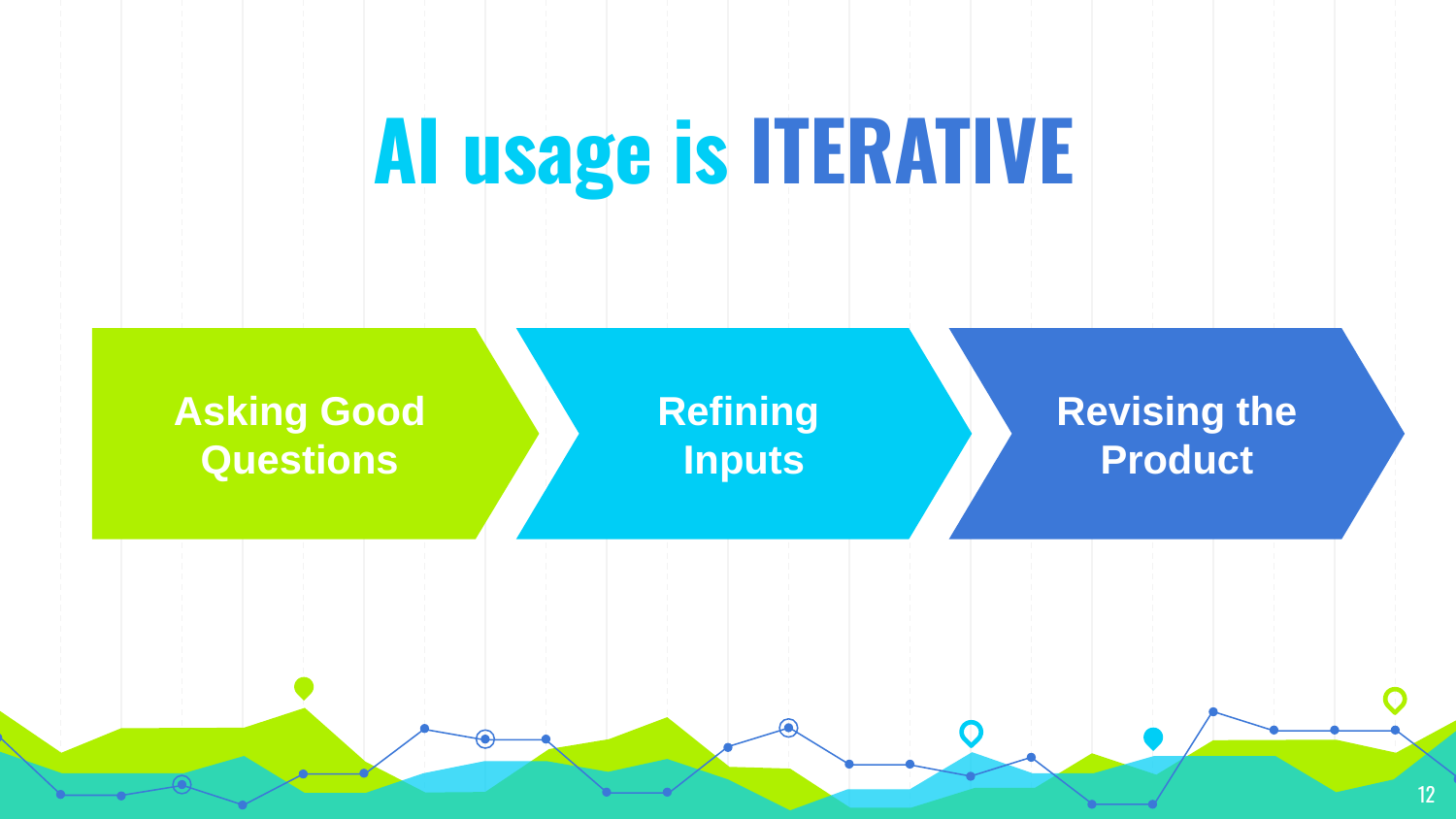

# AI usage is ITERATIVE
Asking Good Questions
Refining  Inputs
Revising the Product
12